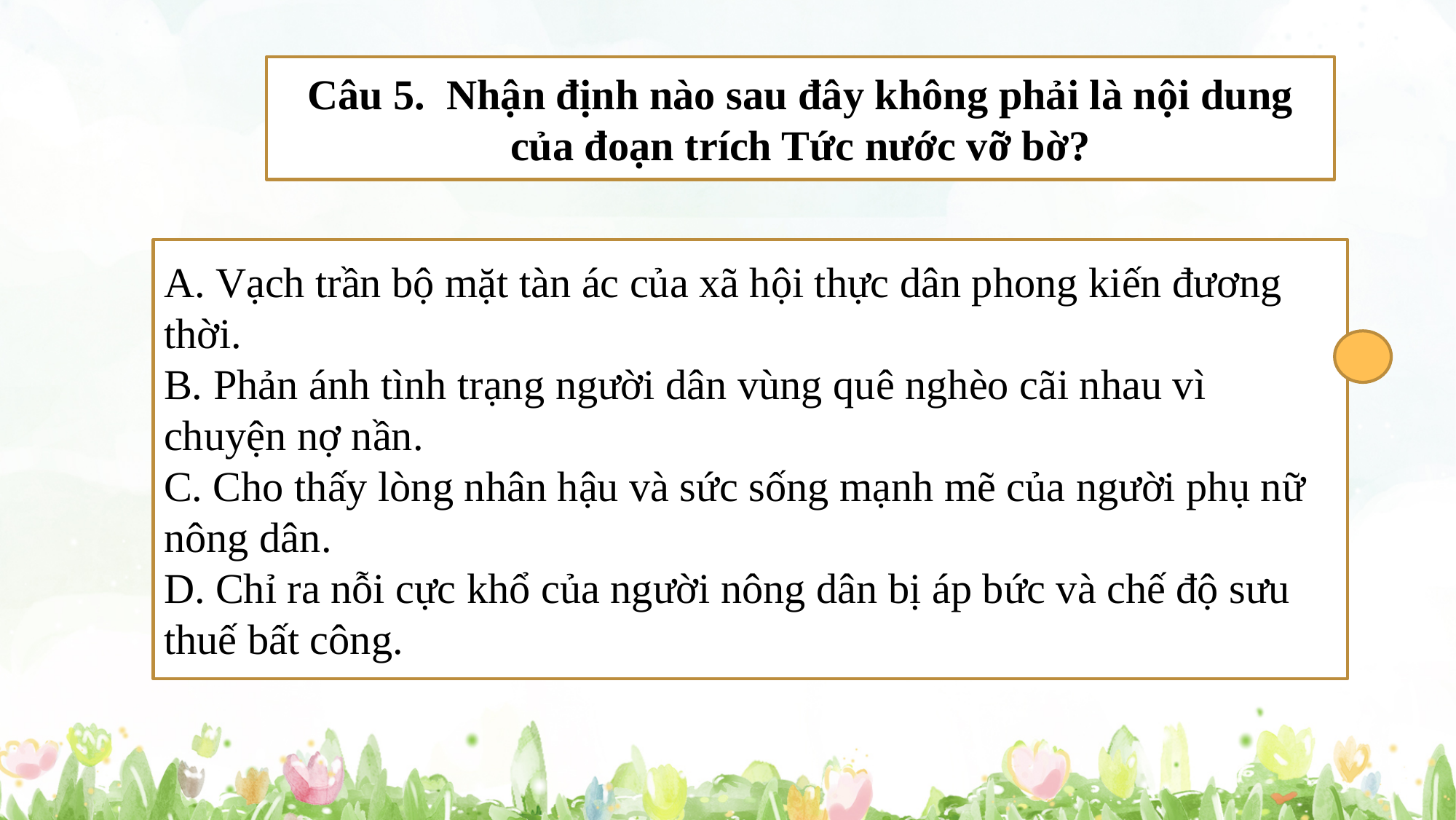

Câu 5.  Nhận định nào sau đây không phải là nội dung của đoạn trích Tức nước vỡ bờ?
A. Vạch trần bộ mặt tàn ác của xã hội thực dân phong kiến đương thời.
B. Phản ánh tình trạng người dân vùng quê nghèo cãi nhau vì chuyện nợ nần.
C. Cho thấy lòng nhân hậu và sức sống mạnh mẽ của người phụ nữ nông dân.
D. Chỉ ra nỗi cực khổ của người nông dân bị áp bức và chế độ sưu thuế bất công.